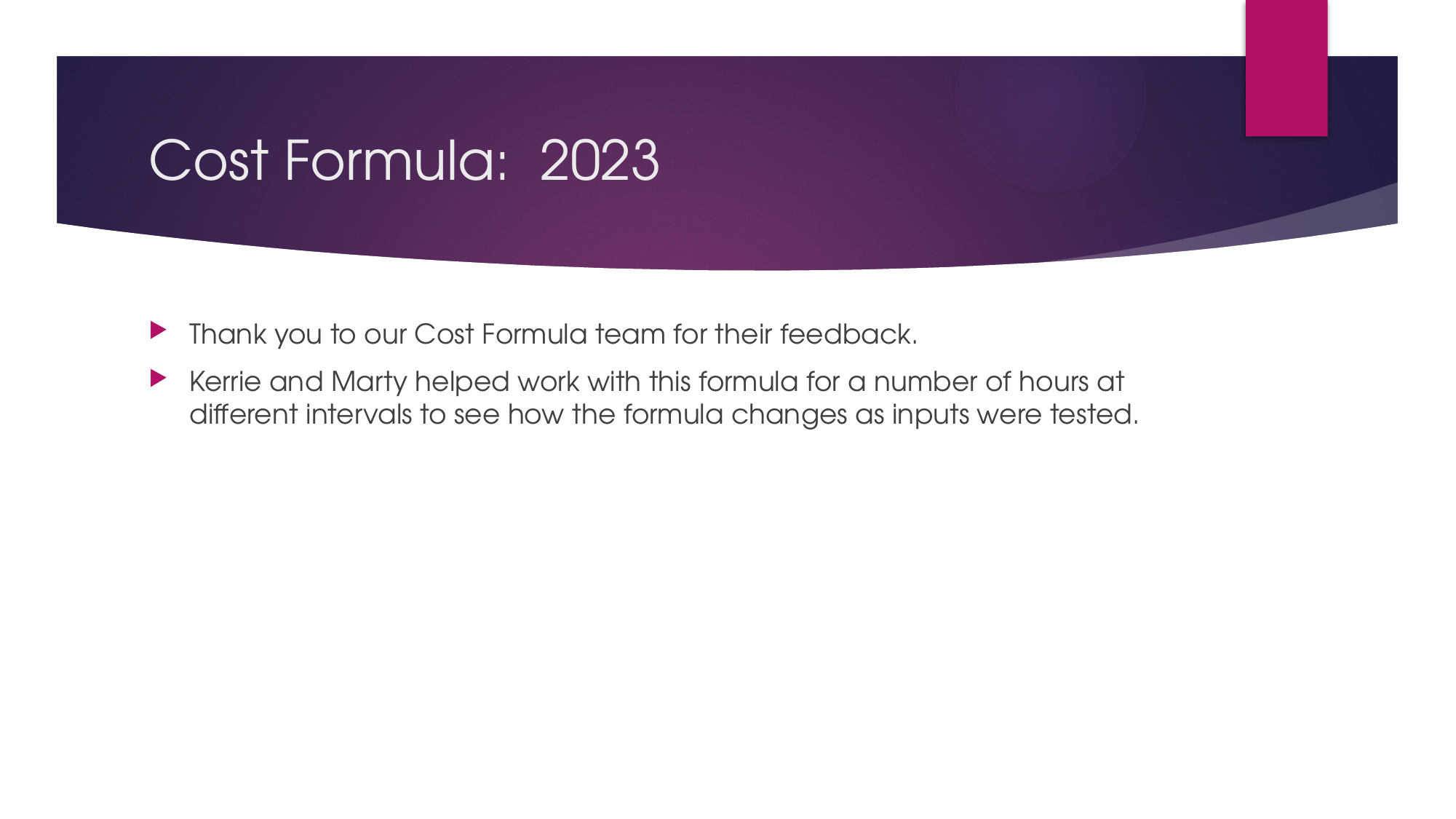

# Cost Formula:  2023
Thank you to our Cost Formula team for their feedback.
Kerrie and Marty helped work with this formula for a number of hours at different intervals to see how the formula changes as inputs were tested.